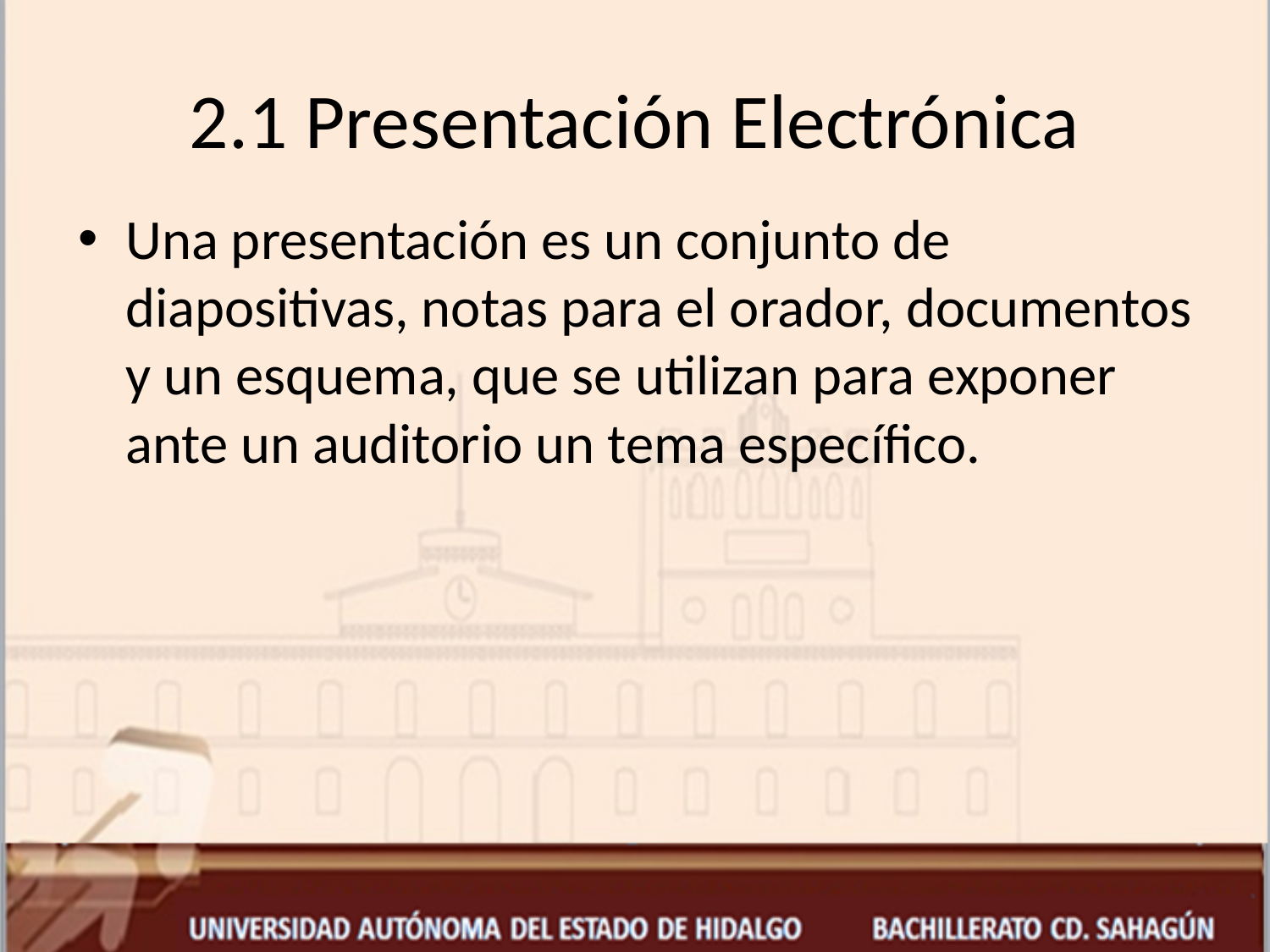

# 2.1 Presentación Electrónica
Una presentación es un conjunto de diapositivas, notas para el orador, documentos y un esquema, que se utilizan para exponer ante un auditorio un tema específico.